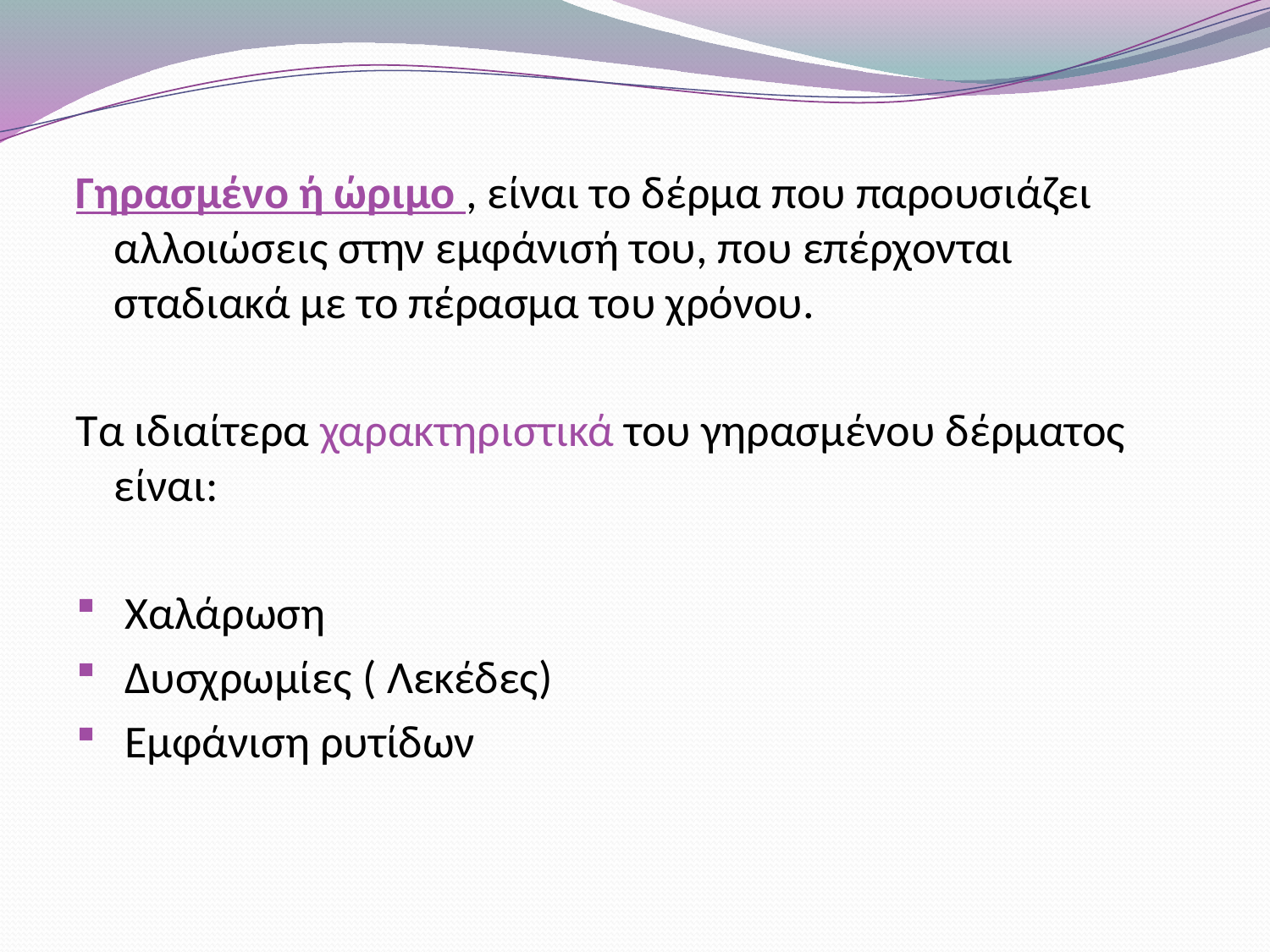

Γηρασμένο ή ώριμο , είναι το δέρμα που παρουσιάζει αλλοιώσεις στην εμφάνισή του, που επέρχονται σταδιακά με το πέρασμα του χρόνου.

Τα ιδιαίτερα χαρακτηριστικά του γηρασμένου δέρματος είναι:

 Χαλάρωση
 Δυσχρωμίες ( Λεκέδες)
 Εμφάνιση ρυτίδων